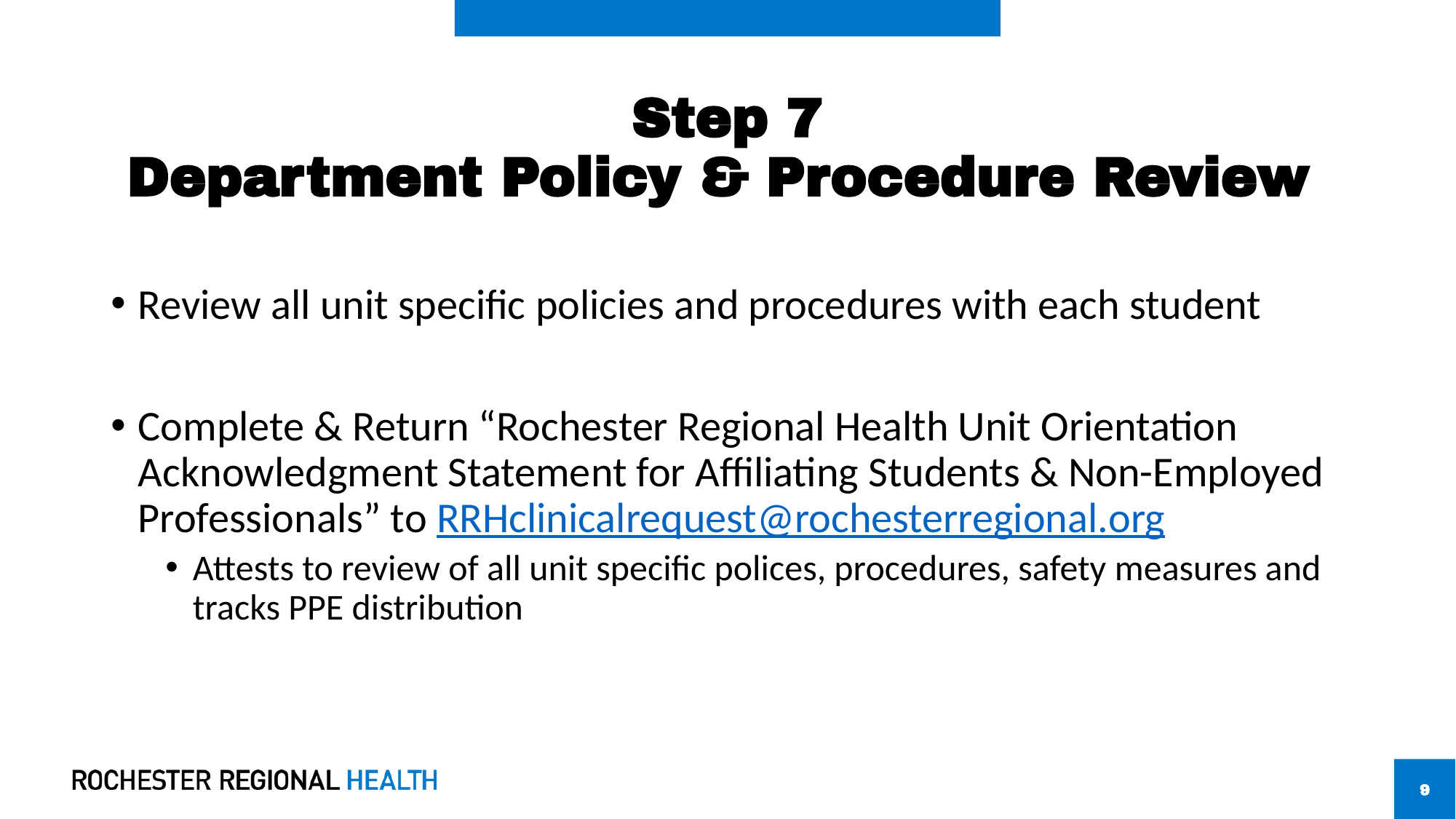

# Step 7 Department Policy & Procedure Review
Review all unit specific policies and procedures with each student

Complete & Return “Rochester Regional Health Unit Orientation Acknowledgment Statement for Affiliating Students & Non-Employed Professionals” to RRHclinicalrequest@rochesterregional.org
Attests to review of all unit specific polices, procedures, safety measures and tracks PPE distribution
9